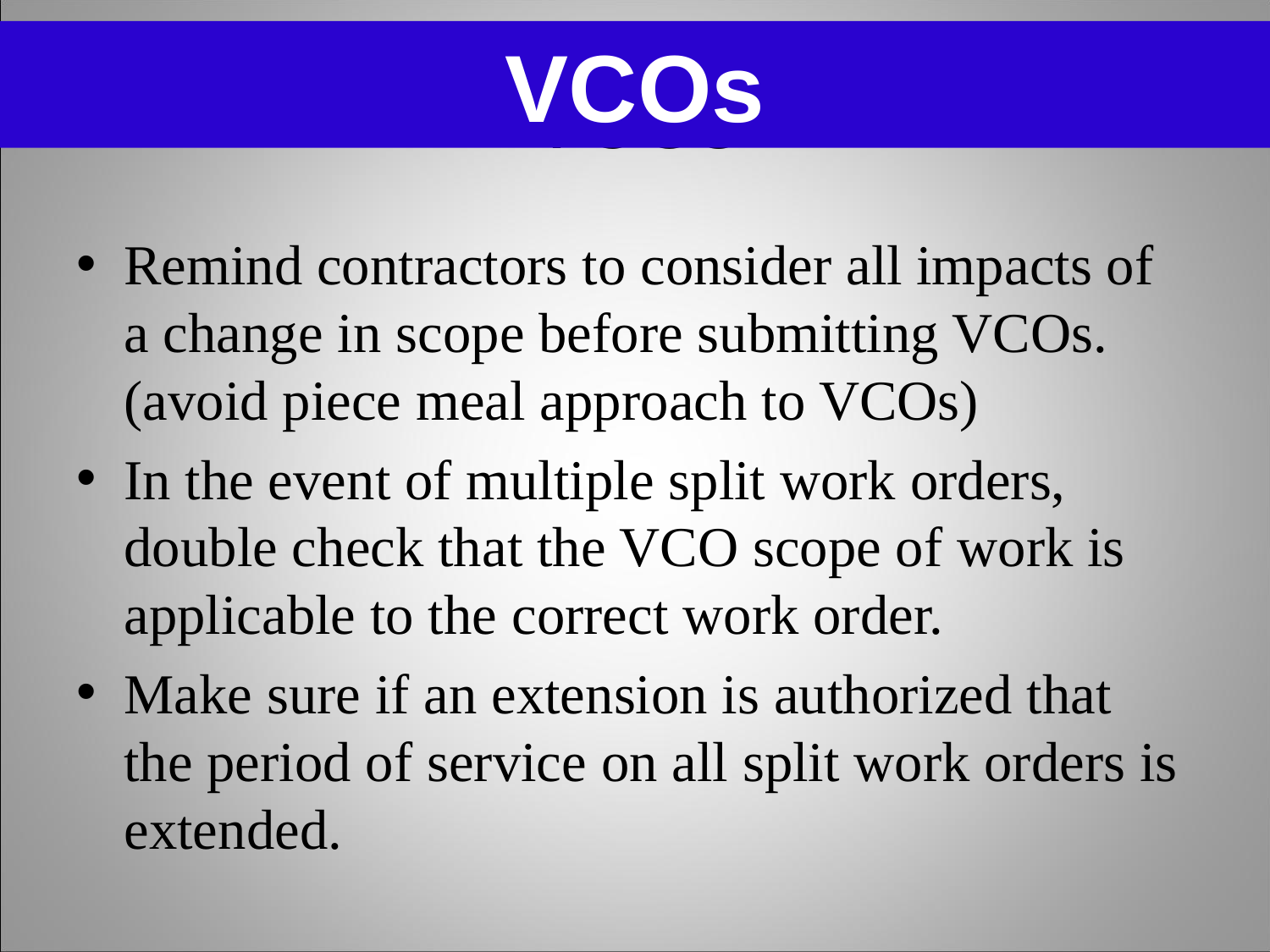

VCOs
# VCOs
Remind contractors to consider all impacts of a change in scope before submitting VCOs. (avoid piece meal approach to VCOs)
In the event of multiple split work orders, double check that the VCO scope of work is applicable to the correct work order.
Make sure if an extension is authorized that the period of service on all split work orders is extended.